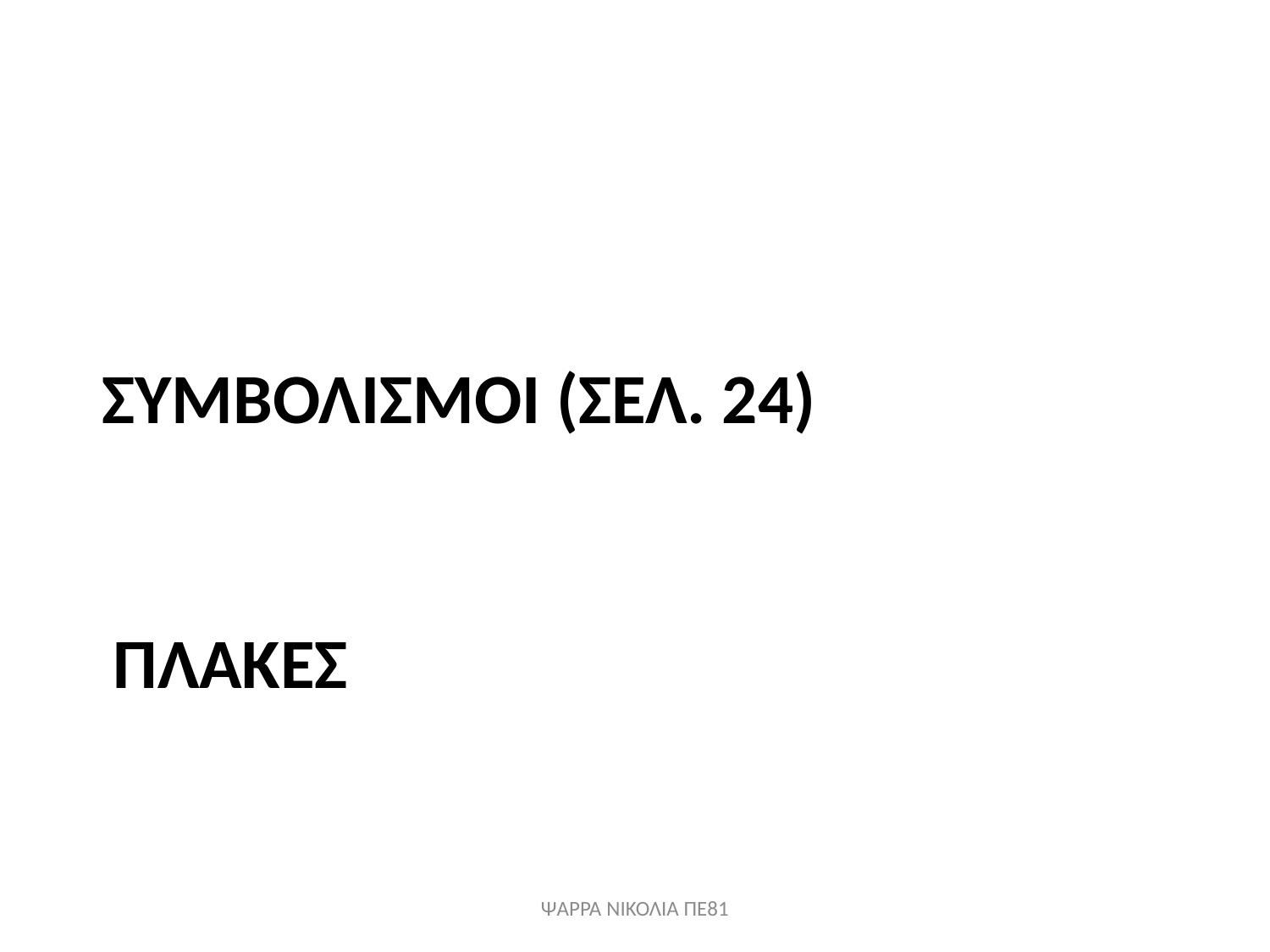

Συμβολισμοι (ΣΕΛ. 24)
# πλακεσ
ΨΑΡΡΑ ΝΙΚΟΛΙΑ ΠΕ81